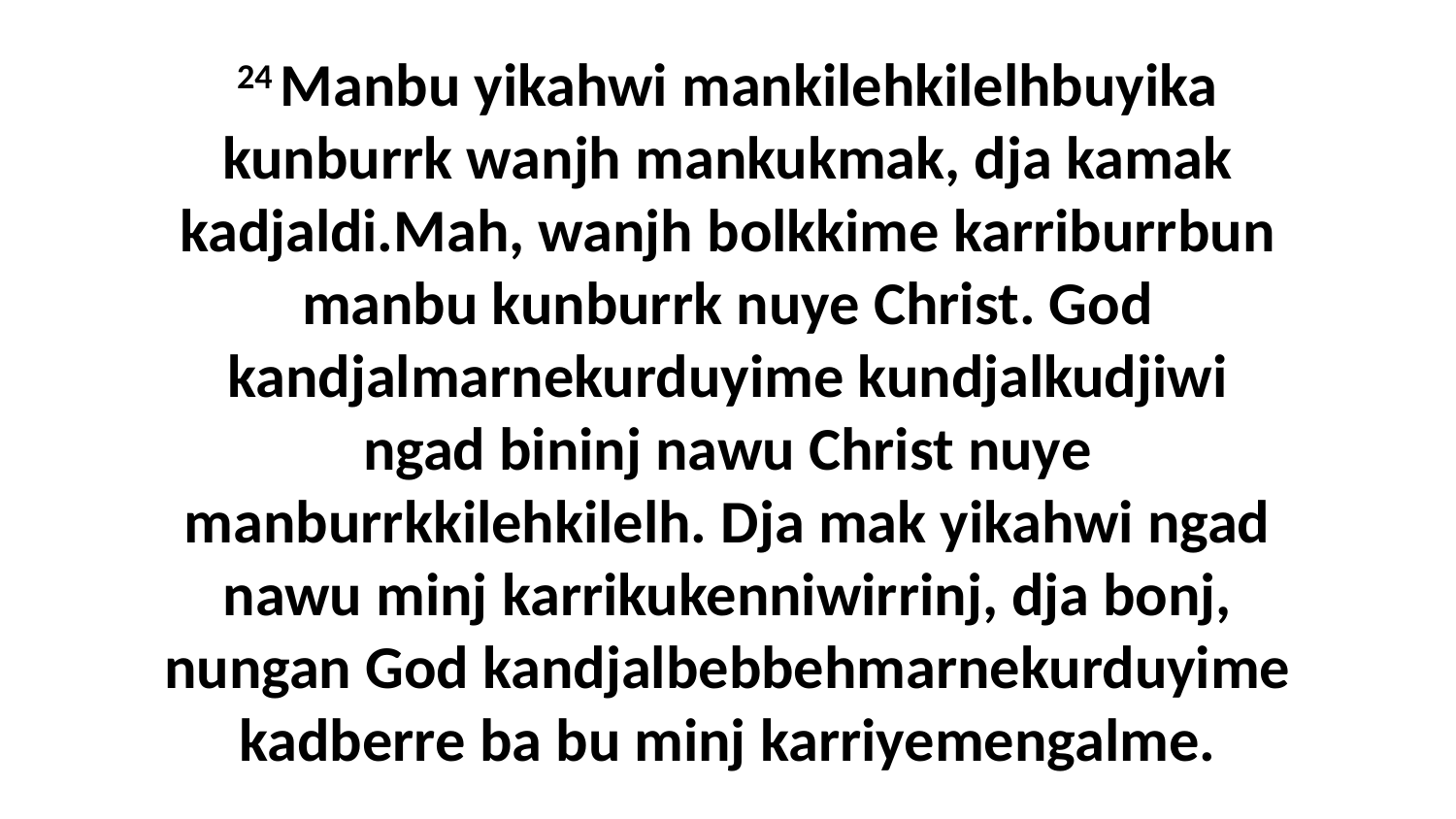

24 Manbu yikahwi mankilehkilelhbuyika kunburrk wanjh mankukmak, dja kamak kadjaldi.Mah, wanjh bolkkime karriburrbun manbu kunburrk nuye Christ. God kandjalmarnekurduyime kundjalkudjiwi ngad bininj nawu Christ nuye manburrkkilehkilelh. Dja mak yikahwi ngad nawu minj karrikukenniwirrinj, dja bonj, nungan God kandjalbebbehmarnekurduyime kadberre ba bu minj karriyemengalme.